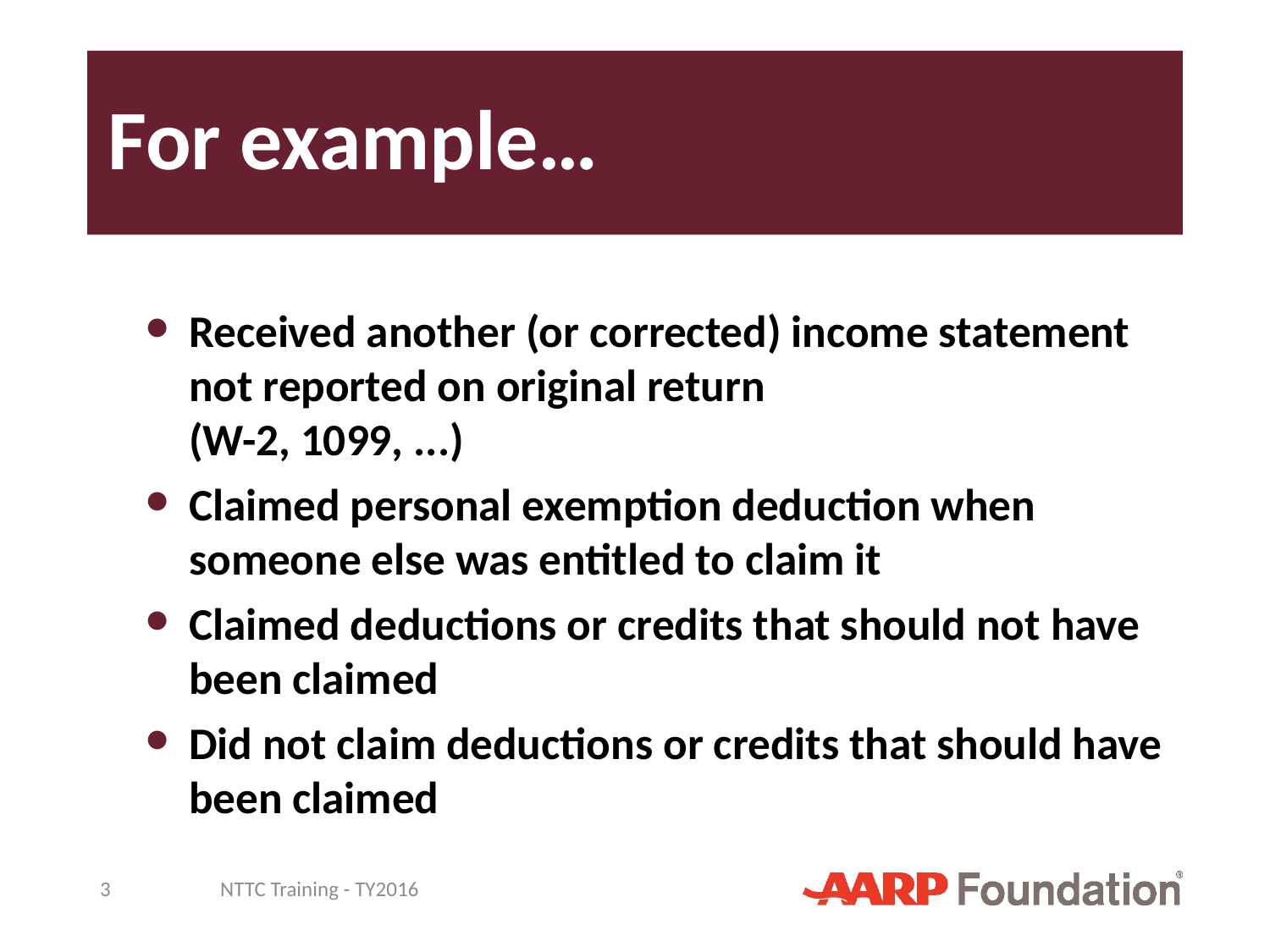

# For example…
Received another (or corrected) income statement not reported on original return
(W-2, 1099, ...)
Claimed personal exemption deduction when someone else was entitled to claim it
Claimed deductions or credits that should not have been claimed
Did not claim deductions or credits that should have been claimed
3
NTTC Training - TY2016